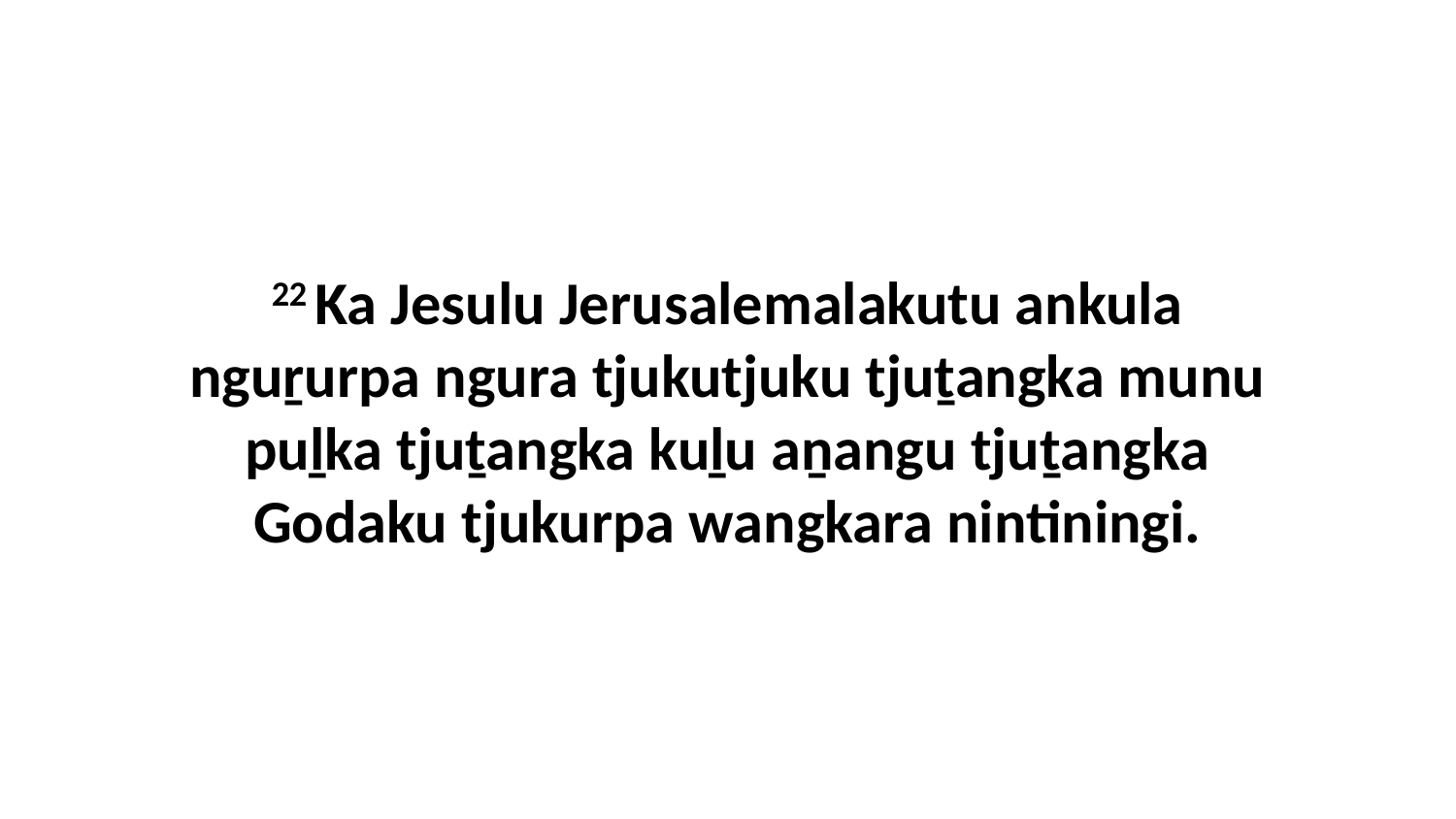

22 Ka Jesulu Jerusalemalakutu ankula nguṟurpa ngura tjukutjuku tjuṯangka munu puḻka tjuṯangka kuḻu aṉangu tjuṯangka Godaku tjukurpa wangkara nintiningi.